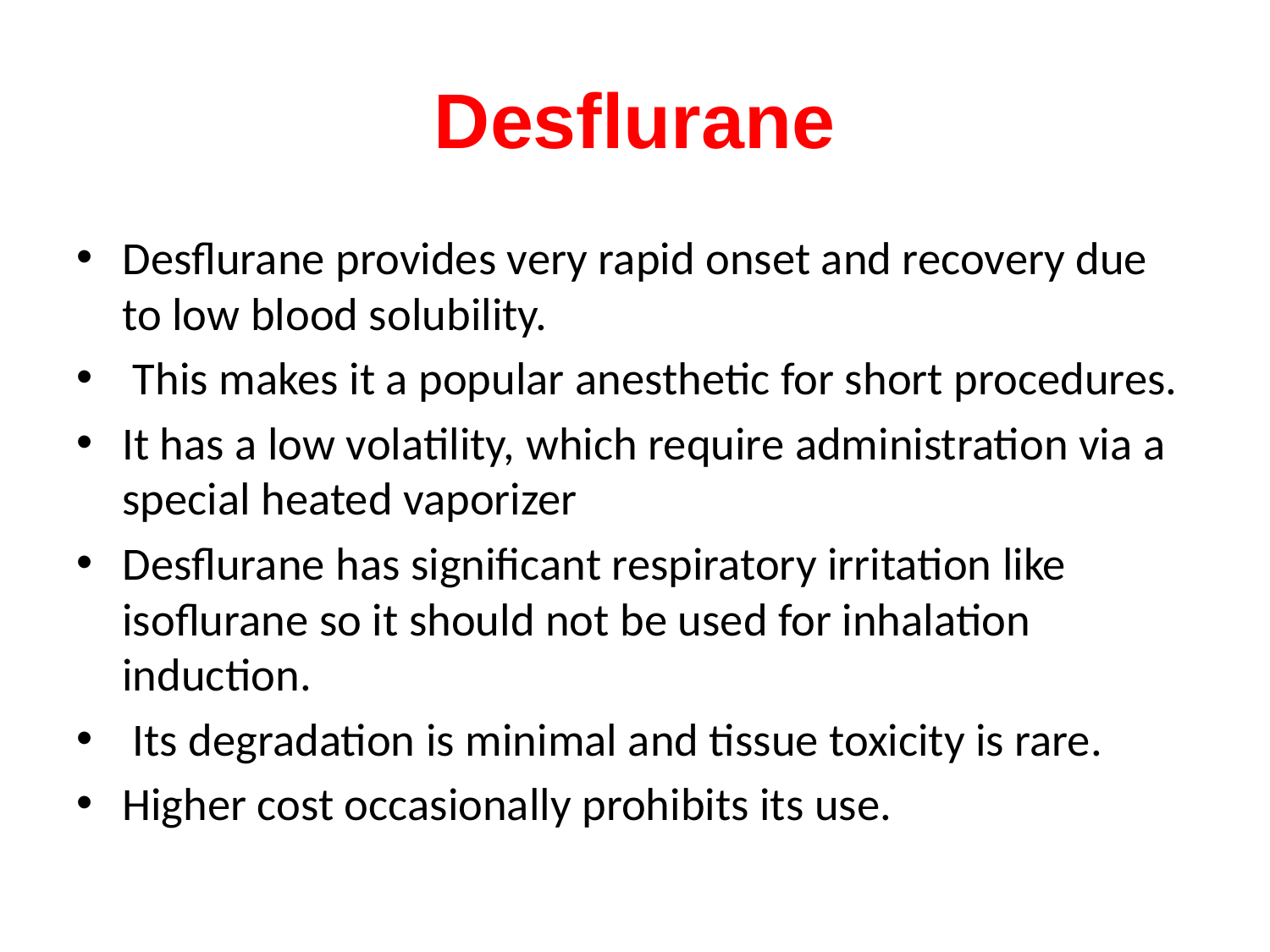

# Desflurane
Desflurane provides very rapid onset and recovery due to low blood solubility.
 This makes it a popular anesthetic for short procedures.
It has a low volatility, which require administration via a special heated vaporizer
Desflurane has significant respiratory irritation like isoflurane so it should not be used for inhalation induction.
 Its degradation is minimal and tissue toxicity is rare.
Higher cost occasionally prohibits its use.